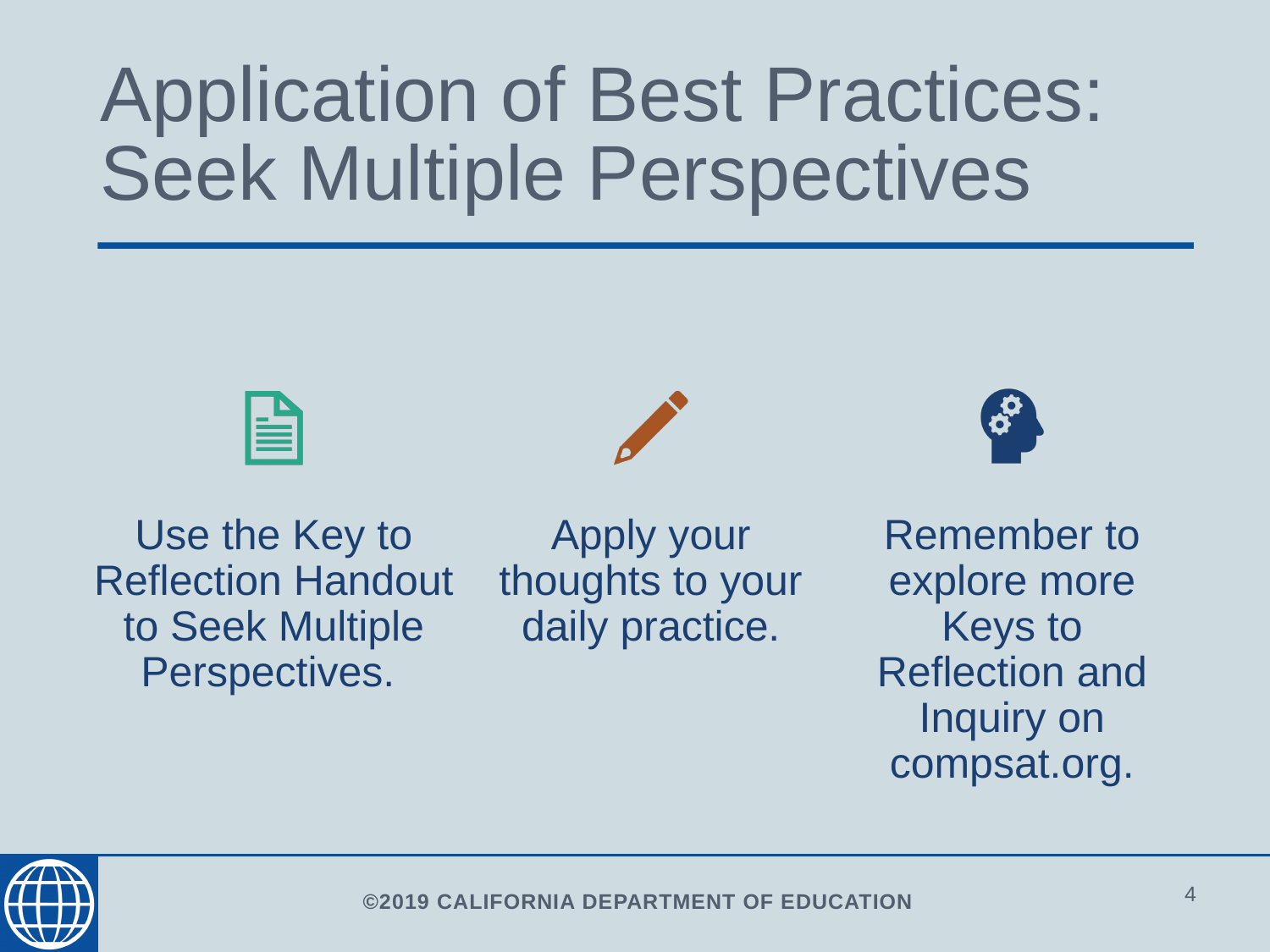

# Application of Best Practices: Seek Multiple Perspectives
Use the Key to Reflection Handout to Seek Multiple Perspectives.
Apply your thoughts to your daily practice.
Remember to explore more Keys to Reflection and Inquiry on compsat.org.
4